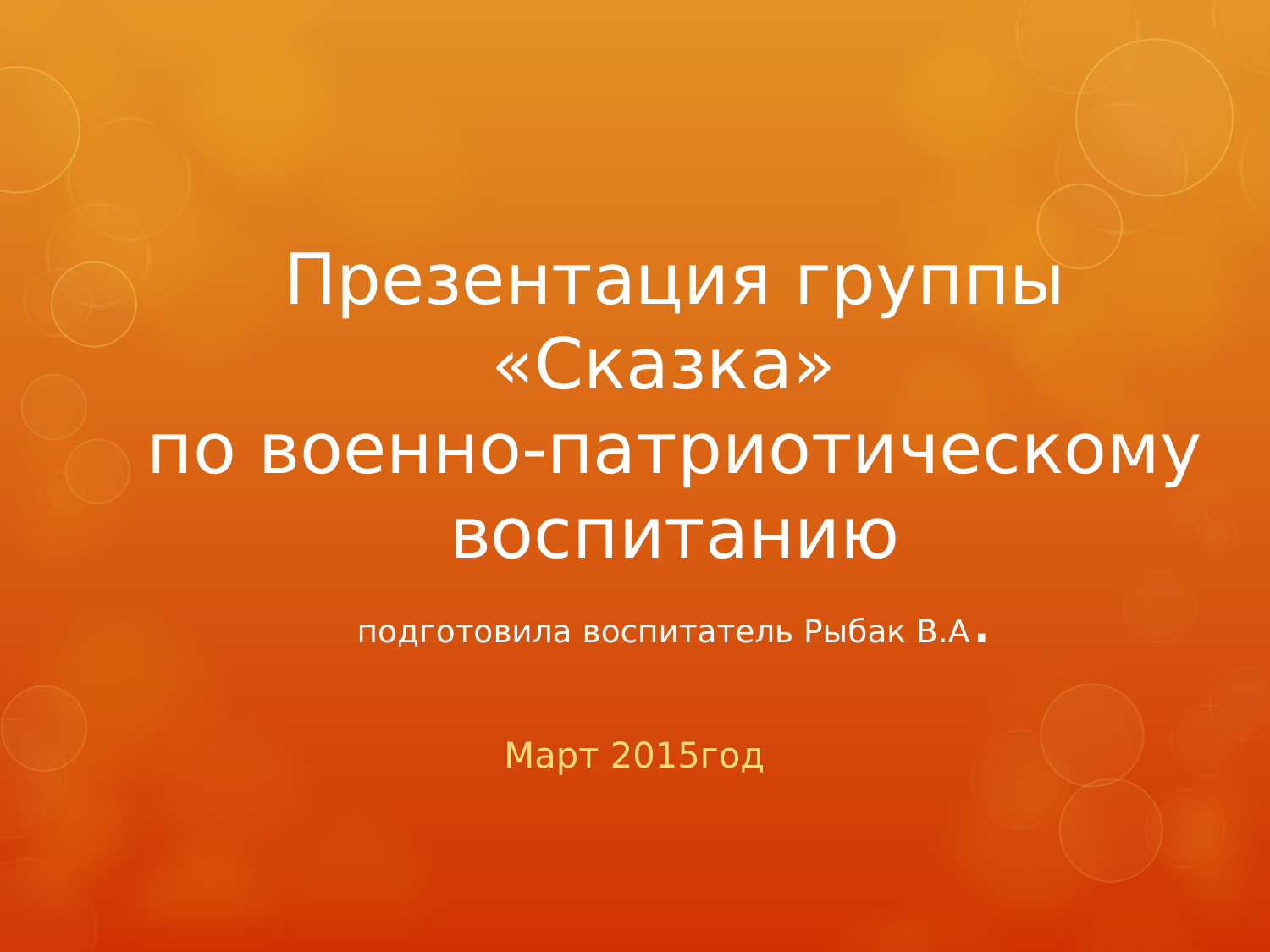

# Презентация группы «Сказка» по военно-патриотическому воспитанию подготовила воспитатель Рыбак В.А.
Март 2015год